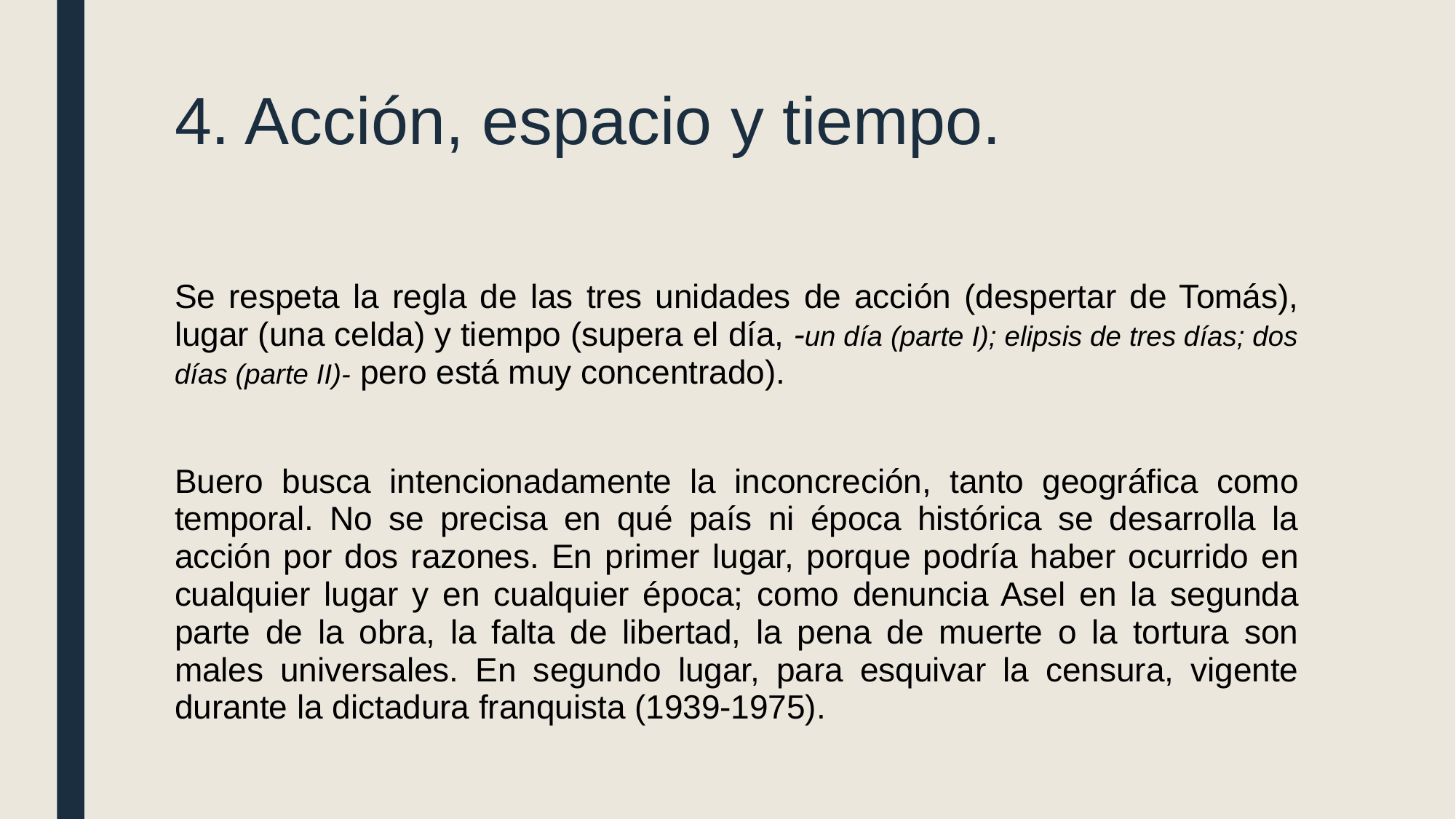

# 4. Acción, espacio y tiempo.
Se respeta la regla de las tres unidades de acción (despertar de Tomás), lugar (una celda) y tiempo (supera el día, -un día (parte I); elipsis de tres días; dos días (parte II)- pero está muy concentrado).

Buero busca intencionadamente la inconcreción, tanto geográfica como temporal. No se precisa en qué país ni época histórica se desarrolla la acción por dos razones. En primer lugar, porque podría haber ocurrido en cualquier lugar y en cualquier época; como denuncia Asel en la segunda parte de la obra, la falta de libertad, la pena de muerte o la tortura son males universales. En segundo lugar, para esquivar la censura, vigente durante la dictadura franquista (1939-1975).